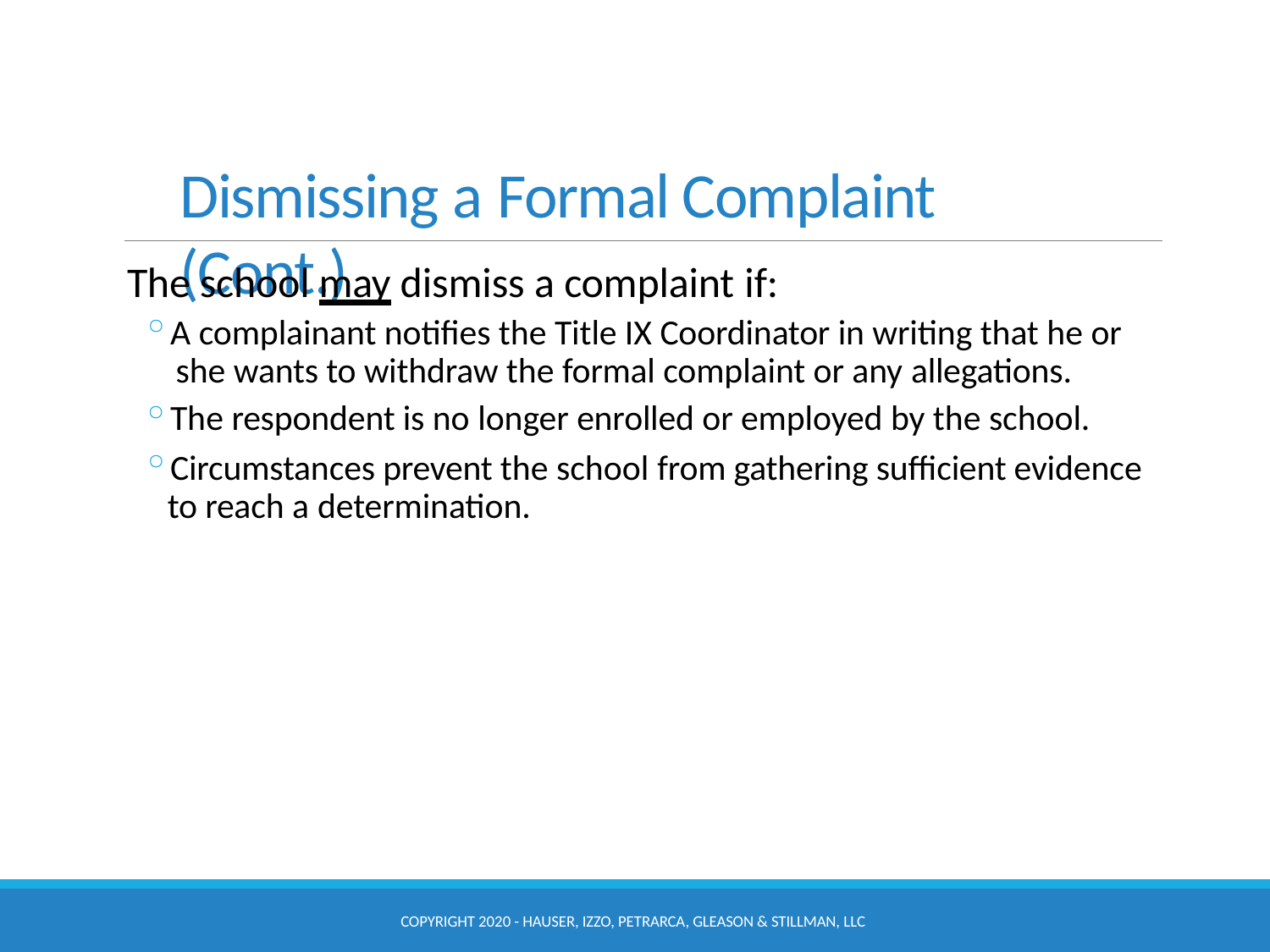

# Dismissing a Formal Complaint (Cont.)

The school may dismiss a complaint if:
A complainant notifies the Title IX Coordinator in writing that he or  she wants to withdraw the formal complaint or any allegations.
The respondent is no longer enrolled or employed by the school.
Circumstances prevent the school from gathering sufficient evidence  to reach a determination.

COPYRIGHT 2020 - HAUSER, IZZO, PETRARCA, GLEASON & STILLMAN, LLC